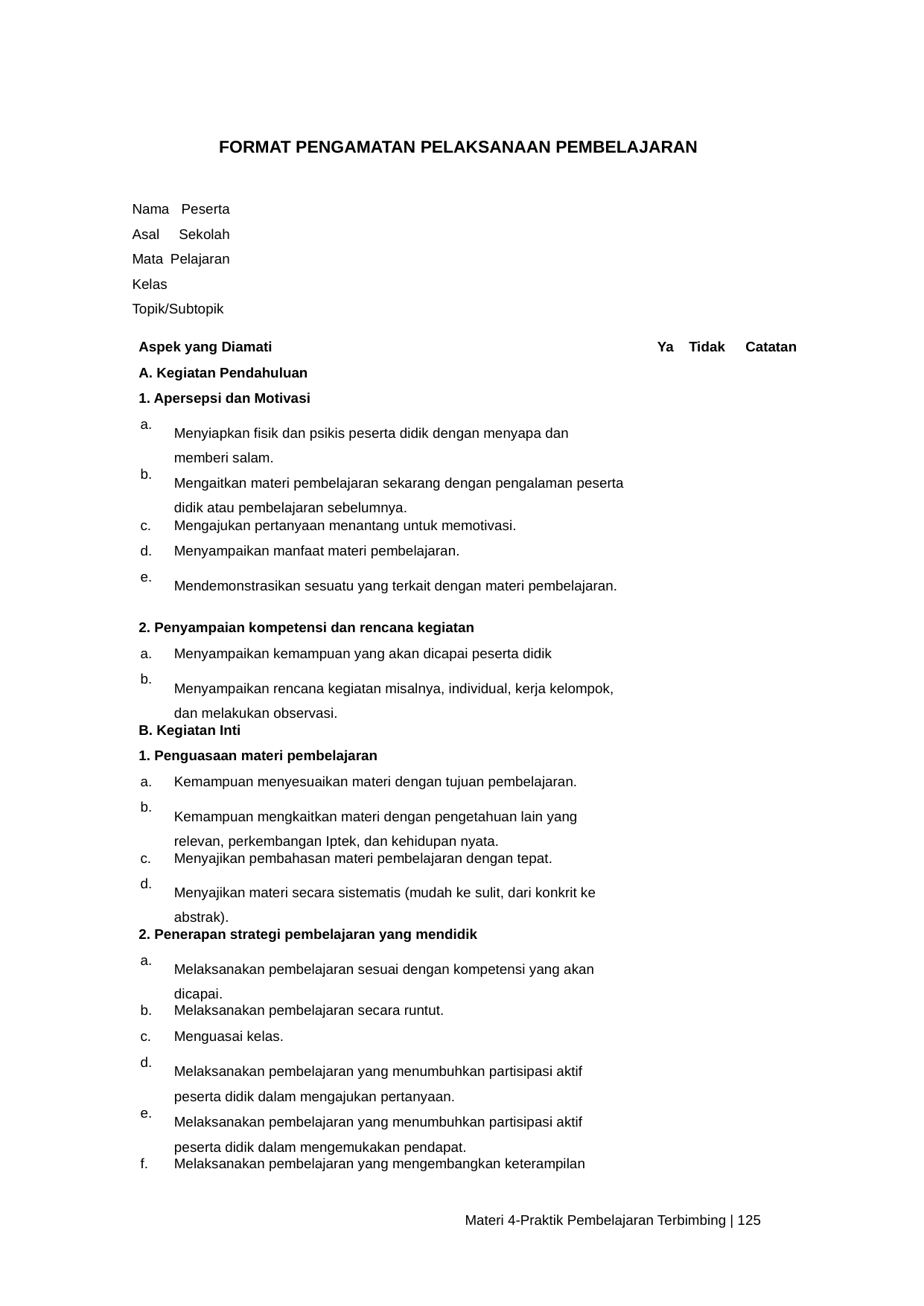

FORMAT PENGAMATAN PELAKSANAAN PEMBELAJARAN
Nama Peserta Asal Sekolah Mata Pelajaran Kelas
Topik/Subtopik
| Aspek yang Diamati |  | Ya | Tidak | Catatan |
| --- | --- | --- | --- | --- |
| A. Kegiatan Pendahuluan |  |  |  |  |
| 1. Apersepsi dan Motivasi |  |  |  |  |
| a. | Menyiapkan fisik dan psikis peserta didik dengan menyapa dan memberi salam. |  |  |  |
| b. | Mengaitkan materi pembelajaran sekarang dengan pengalaman peserta didik atau pembelajaran sebelumnya. |  |  |  |
| c. | Mengajukan pertanyaan menantang untuk memotivasi. |  |  |  |
| d. | Menyampaikan manfaat materi pembelajaran. |  |  |  |
| e. | Mendemonstrasikan sesuatu yang terkait dengan materi pembelajaran. |  |  |  |
| 2. Penyampaian kompetensi dan rencana kegiatan |  |  |  |  |
| a. | Menyampaikan kemampuan yang akan dicapai peserta didik |  |  |  |
| b. | Menyampaikan rencana kegiatan misalnya, individual, kerja kelompok, dan melakukan observasi. |  |  |  |
| B. Kegiatan Inti |  |  |  |  |
| 1. Penguasaan materi pembelajaran |  |  |  |  |
| a. | Kemampuan menyesuaikan materi dengan tujuan pembelajaran. |  |  |  |
| b. | Kemampuan mengkaitkan materi dengan pengetahuan lain yang relevan, perkembangan Iptek, dan kehidupan nyata. |  |  |  |
| c. | Menyajikan pembahasan materi pembelajaran dengan tepat. |  |  |  |
| d. | Menyajikan materi secara sistematis (mudah ke sulit, dari konkrit ke abstrak). |  |  |  |
| 2. Penerapan strategi pembelajaran yang mendidik |  |  |  |  |
| a. | Melaksanakan pembelajaran sesuai dengan kompetensi yang akan dicapai. |  |  |  |
| b. | Melaksanakan pembelajaran secara runtut. |  |  |  |
| c. | Menguasai kelas. |  |  |  |
| d. | Melaksanakan pembelajaran yang menumbuhkan partisipasi aktif peserta didik dalam mengajukan pertanyaan. |  |  |  |
| e. | Melaksanakan pembelajaran yang menumbuhkan partisipasi aktif peserta didik dalam mengemukakan pendapat. |  |  |  |
| f. | Melaksanakan pembelajaran yang mengembangkan keterampilan |  |  |  |
Materi 4-Praktik Pembelajaran Terbimbing | 125